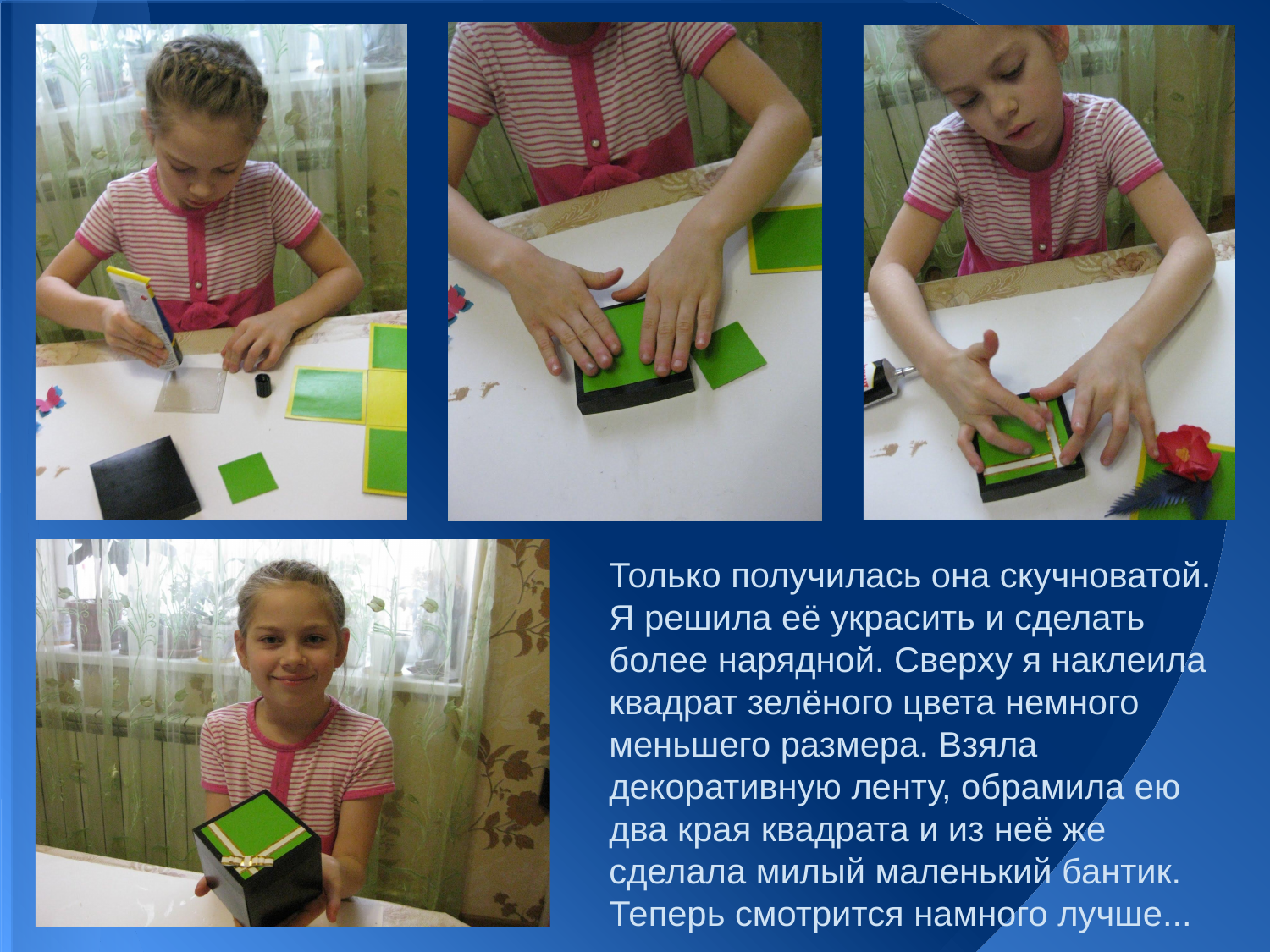

Только получилась она скучноватой. Я решила её украсить и сделать более нарядной. Сверху я наклеила квадрат зелёного цвета немного меньшего размера. Взяла декоративную ленту, обрамила ею два края квадрата и из неё же сделала милый маленький бантик. Теперь смотрится намного лучше...